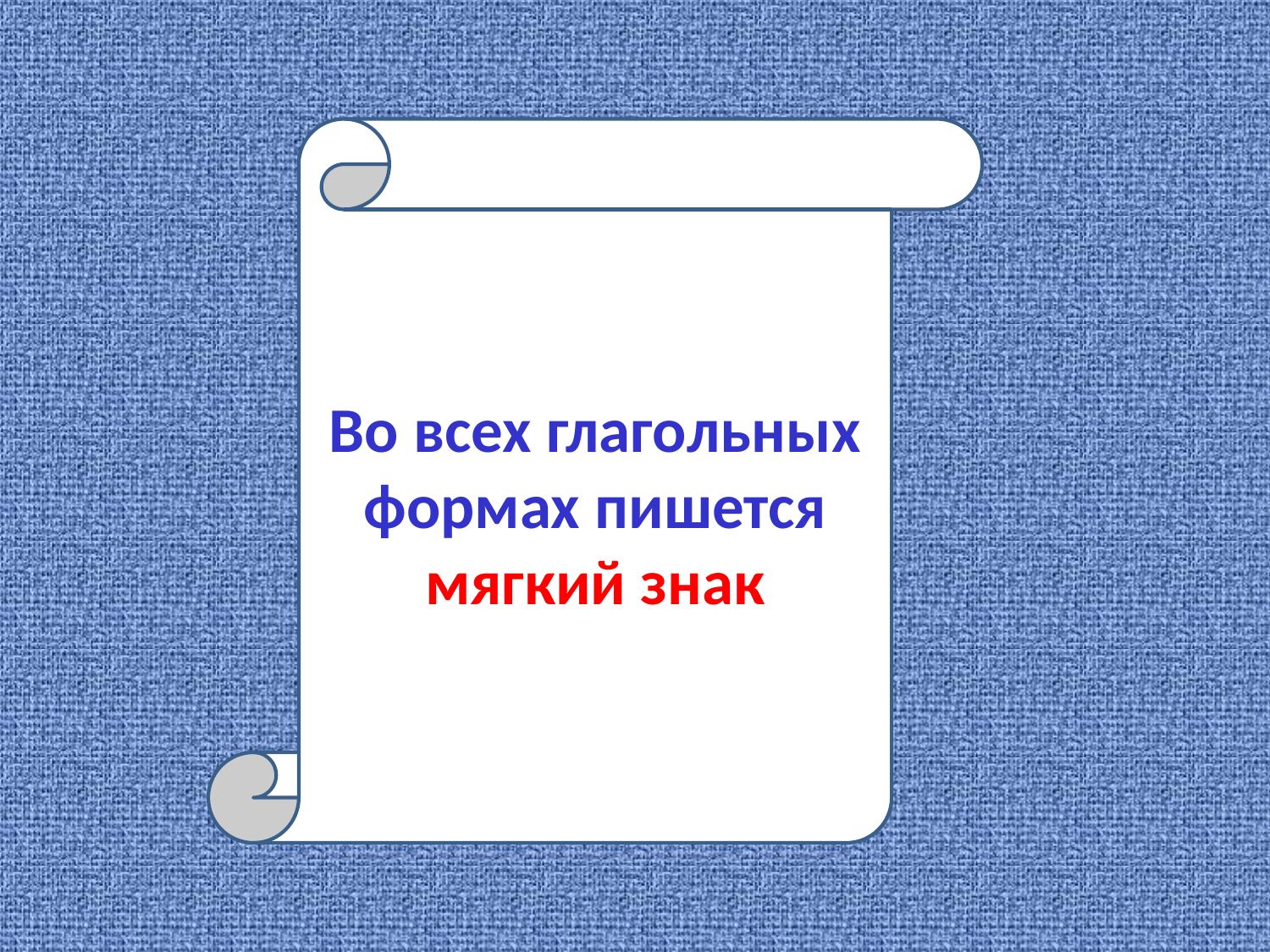

Во всех глагольных формах пишется мягкий знак